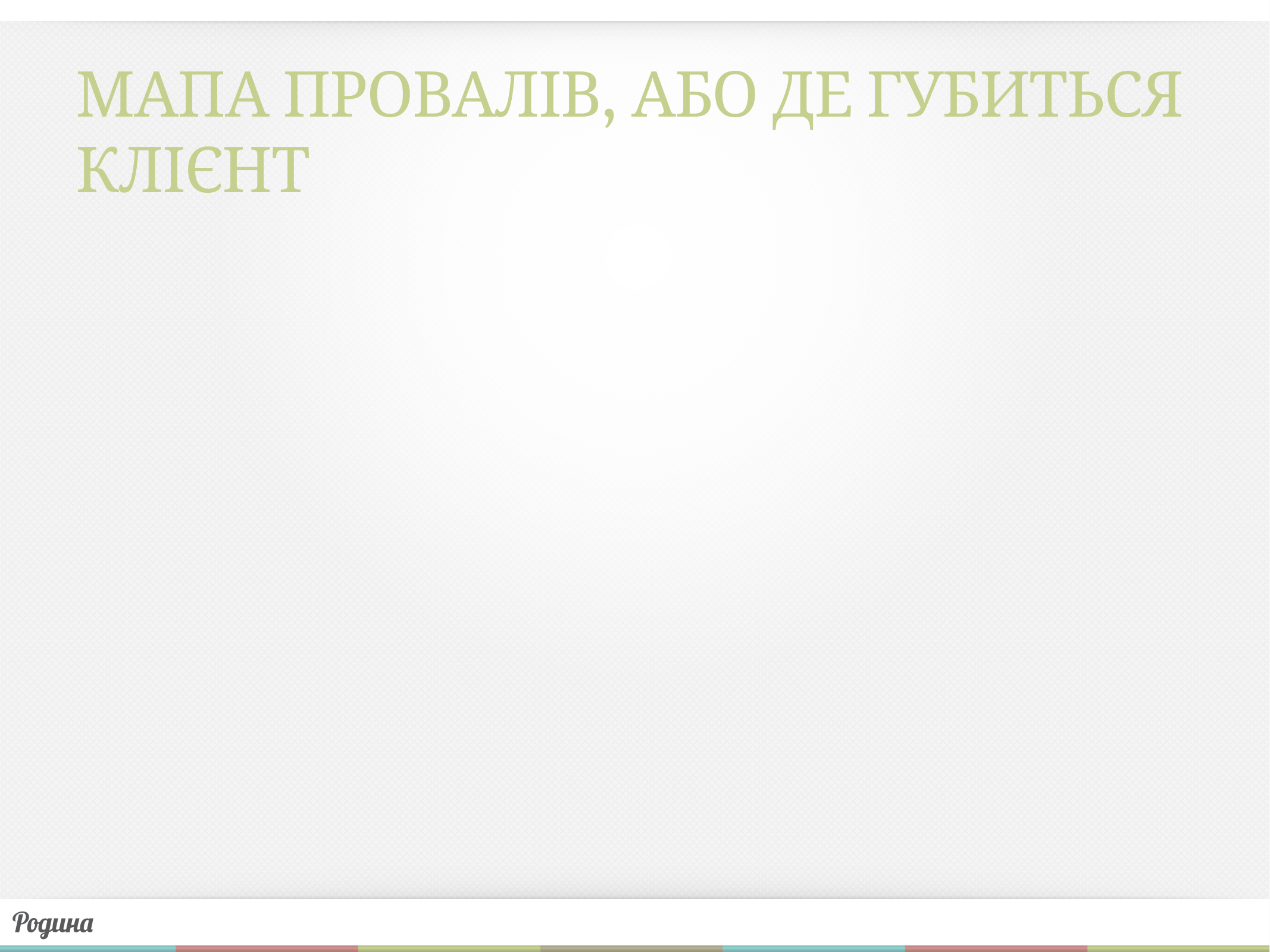

# Мапа провалів, або де губиться клієнт